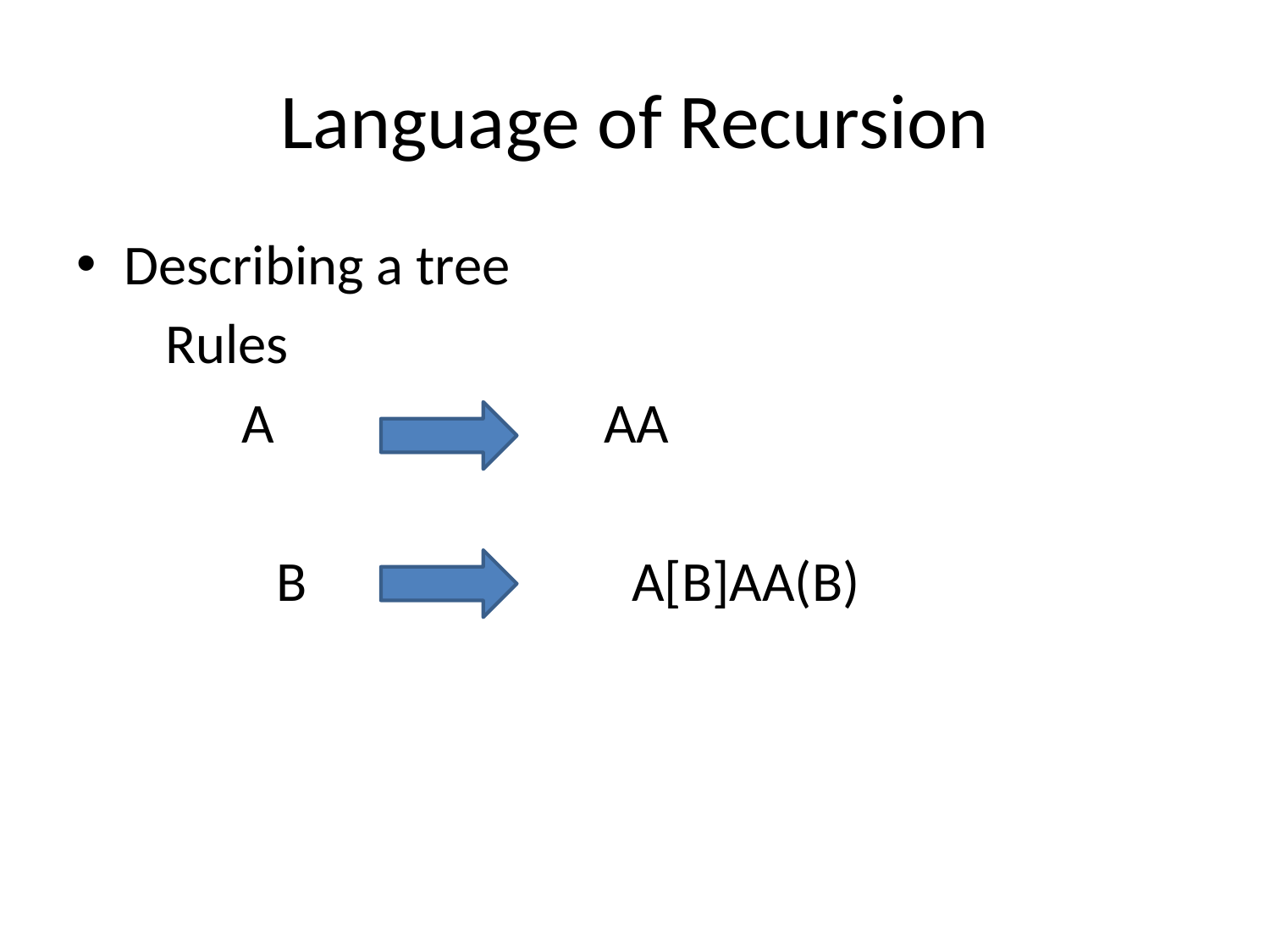

# Language of Recursion
Describing a tree
       Rules
             A                          AA

		  B 			A[B]AA(B)